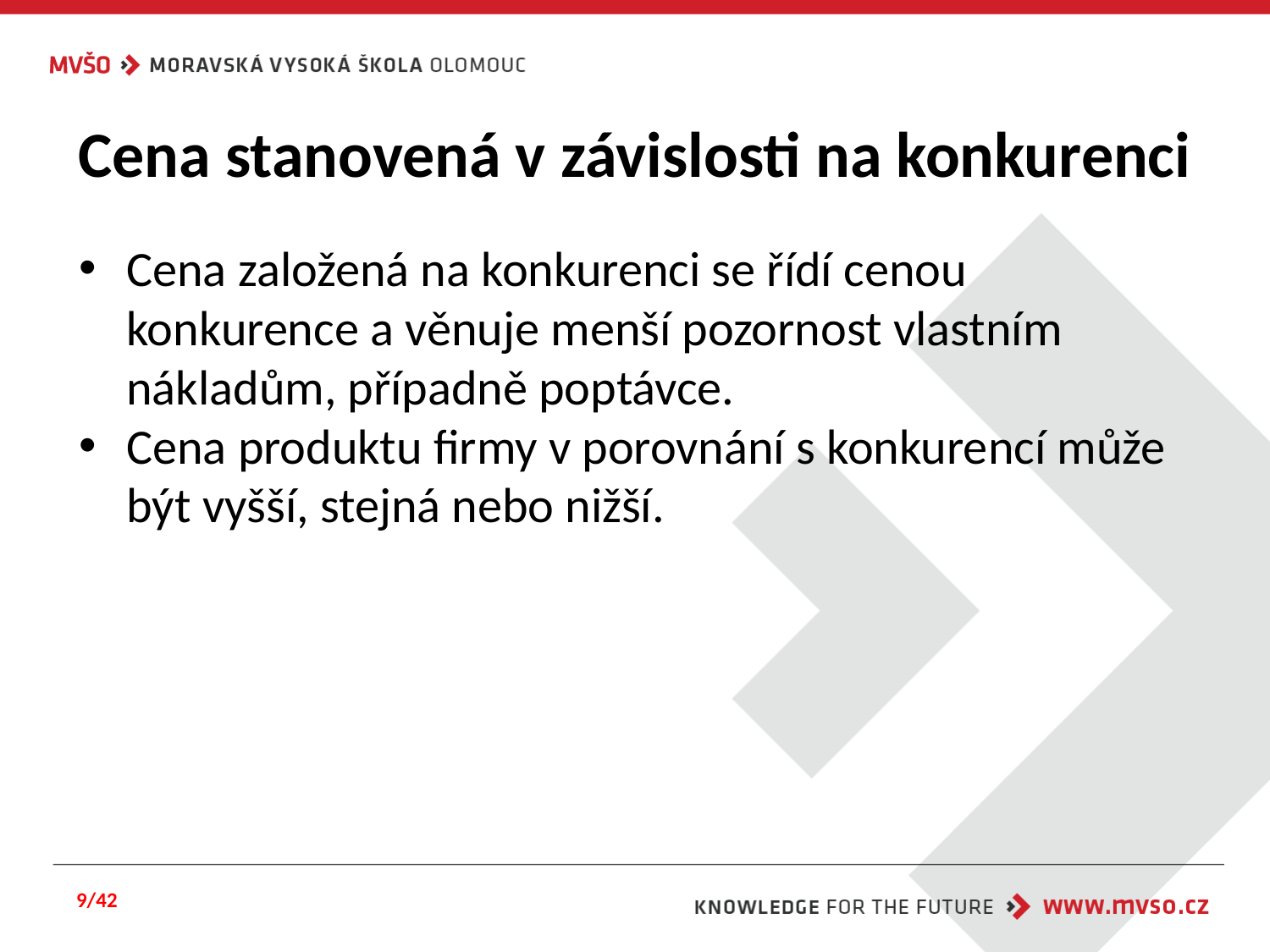

# Cena stanovená v závislosti na konkurenci
Cena založená na konkurenci se řídí cenou konkurence a věnuje menší pozornost vlastním nákladům, případně poptávce.
Cena produktu firmy v porovnání s konkurencí může být vyšší, stejná nebo nižší.
9/42